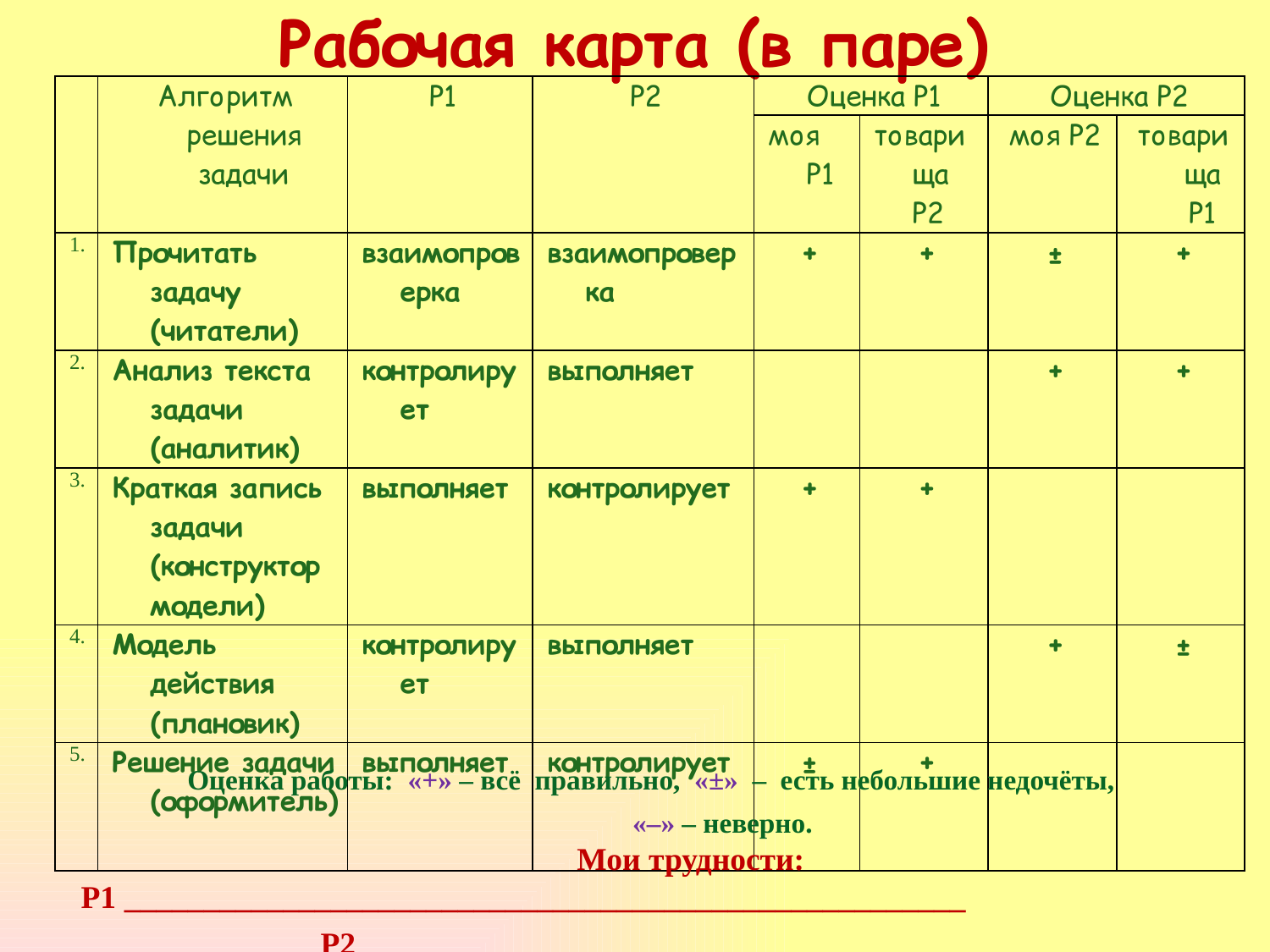

# Рабочая карта (в паре)
|  | Алгоритм решения задачи | Р1 | Р2 | Оценка Р1 |  | Оценка Р2 |  |
| --- | --- | --- | --- | --- | --- | --- | --- |
|  |  |  |  | моя Р1 | товарища Р2 | моя Р2 | товарища Р1 |
| 1. | Прочитать задачу (читатели) | взаимопроверка | взаимопроверка | + | + | ± | + |
| 2. | Анализ текста задачи (аналитик) | контролирует | выполняет |  |  | + | + |
| 3. | Краткая запись задачи (конструктор модели) | выполняет | контролирует | + | + |  |  |
| 4. | Модель действия (плановик) | контролирует | выполняет |  |  | + | ± |
| 5. | Решение задачи (оформитель) | выполняет | контролирует | ± | + |  |  |

Оценка работы:  «+» – всё  правильно,  «±»  –  есть небольшие недочёты,
                                                                      «–» – неверно.                                                                                                                                     Мои трудности: Р1 _____________________________________________________
                      Р2 _____________________________________________________